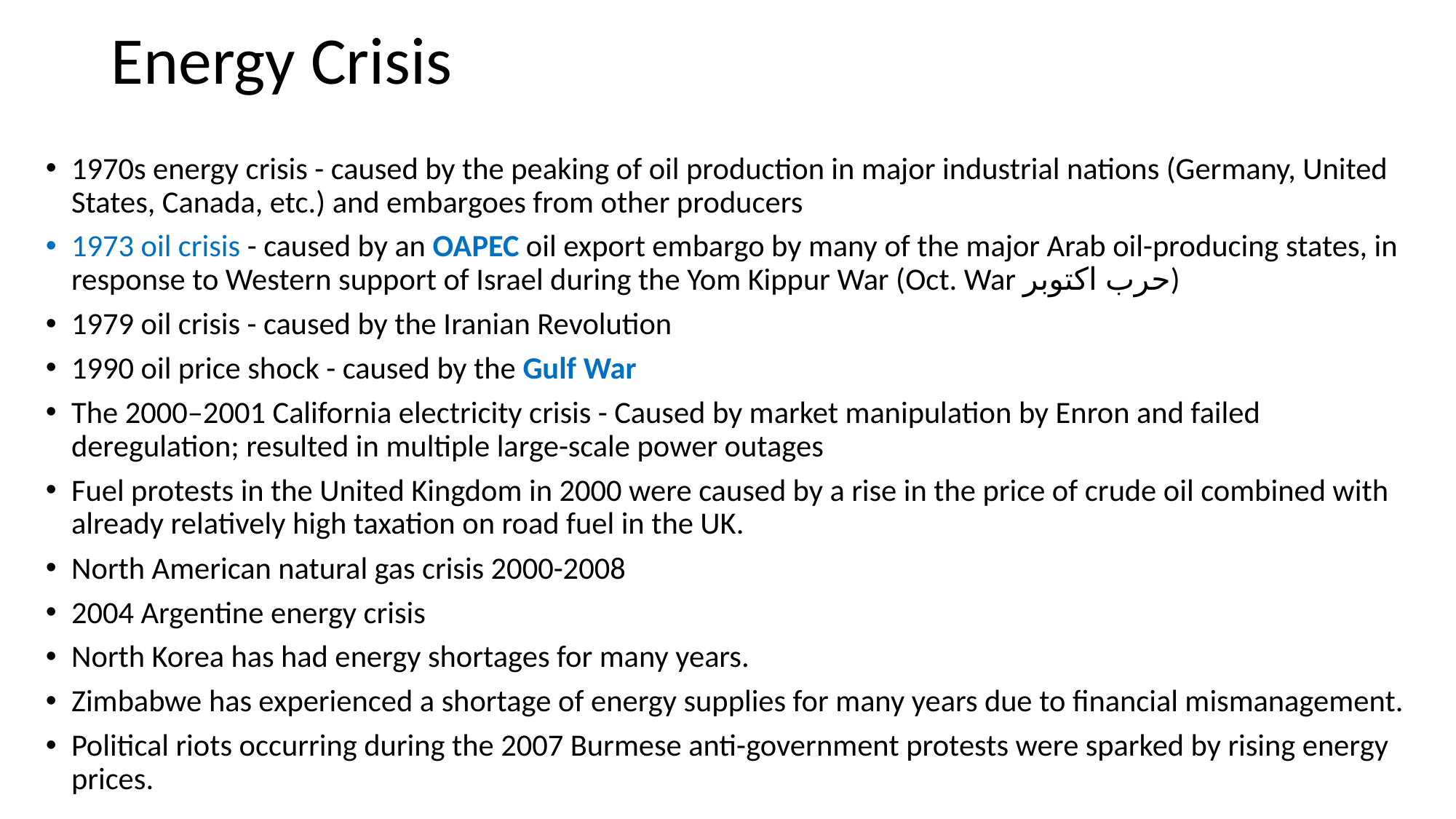

# Energy Crisis
1970s energy crisis - caused by the peaking of oil production in major industrial nations (Germany, United States, Canada, etc.) and embargoes from other producers
1973 oil crisis - caused by an OAPEC oil export embargo by many of the major Arab oil-producing states, in response to Western support of Israel during the Yom Kippur War (Oct. War حرب اكتوبر)
1979 oil crisis - caused by the Iranian RevolutionGcprrets.gif
1990 oil price shock - caused by the Gulf War
The 2000–2001 California electricity crisis - Caused by market manipulation by Enron and failed deregulation; resulted in multiple large-scale power outages
Fuel protests in the United Kingdom in 2000 were caused by a rise in the price of crude oil combined with already relatively high taxation on road fuel in the UK.
North American natural gas crisis 2000-2008
2004 Argentine energy crisis
North Korea has had energy shortages for many years.
Zimbabwe has experienced a shortage of energy supplies for many years due to financial mismanagement.
Political riots occurring during the 2007 Burmese anti-government protests were sparked by rising energy prices.